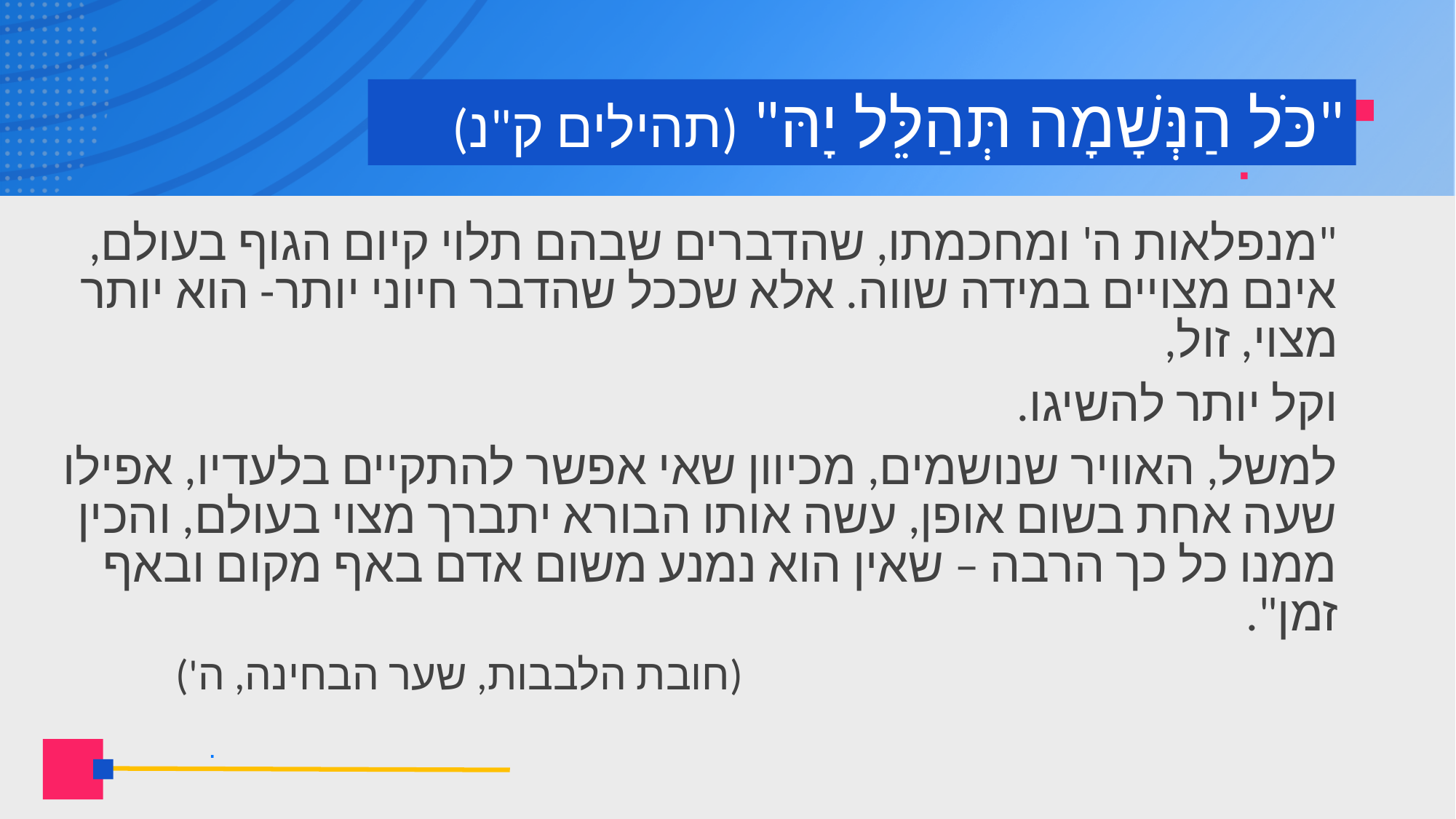

# "כֹּל הַנְּשָׁמָה תְּהַלֵּל יָהּ" (תהילים ק"נ)
"מנפלאות ה' ומחכמתו, שהדברים שבהם תלוי קיום הגוף בעולם, אינם מצויים במידה שווה. אלא שככל שהדבר חיוני יותר- הוא יותר מצוי, זול,
וקל יותר להשיגו.
למשל, האוויר שנושמים, מכיוון שאי אפשר להתקיים בלעדיו, אפילו שעה אחת בשום אופן, עשה אותו הבורא יתברך מצוי בעולם, והכין ממנו כל כך הרבה – שאין הוא נמנע משום אדם באף מקום ובאף זמן".
                                                (חובת הלבבות, שער הבחינה, ה')

.